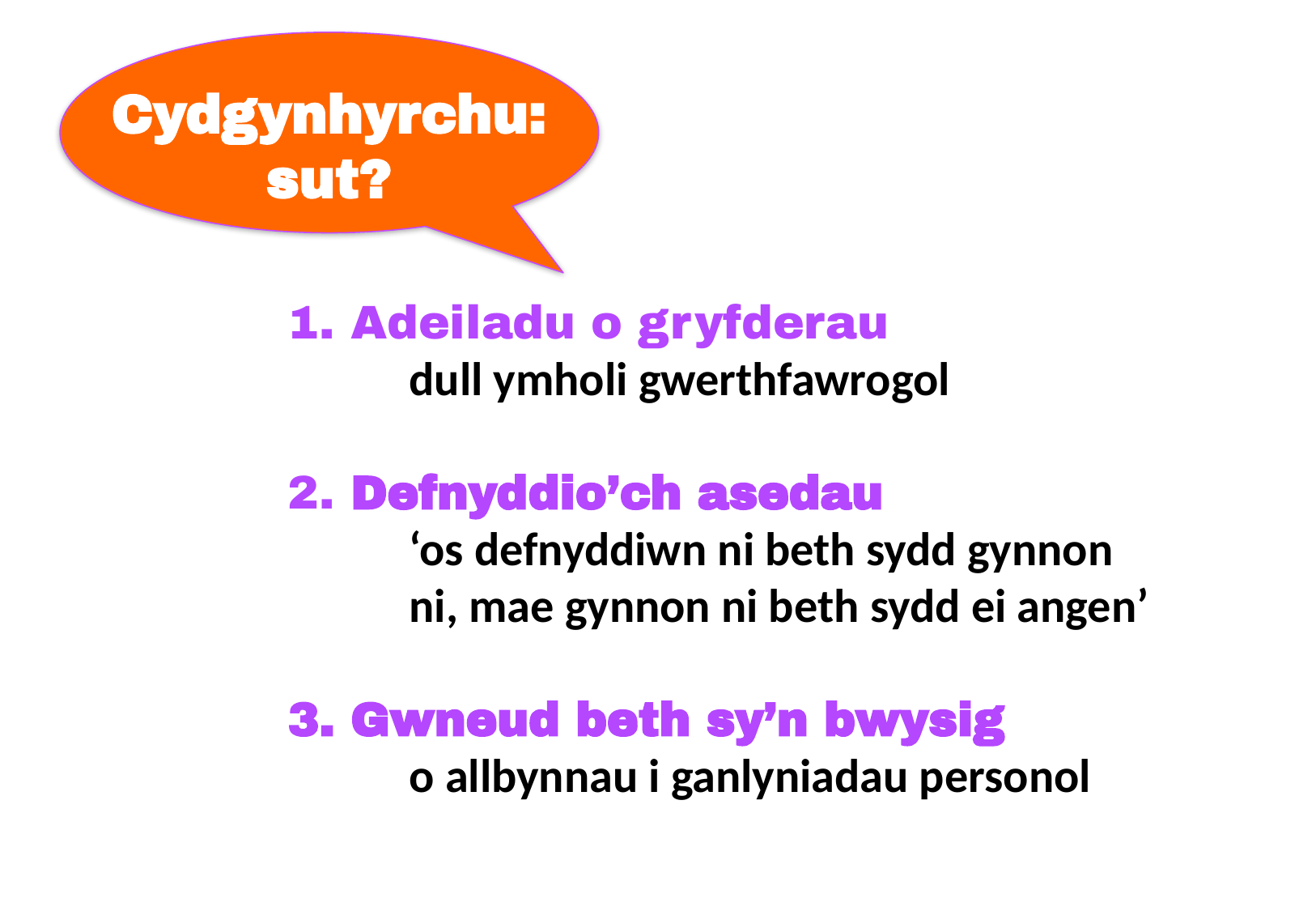

Cydgynhyrchu: sut?
# 1. Adeiladu o gryfderau dull ymholi gwerthfawrogol 2. Defnyddio’ch asedau ‘os defnyddiwn ni beth sydd gynnon 				ni, mae gynnon ni beth sydd ei angen’ 3. Gwneud beth sy’n bwysig o allbynnau i ganlyniadau personol